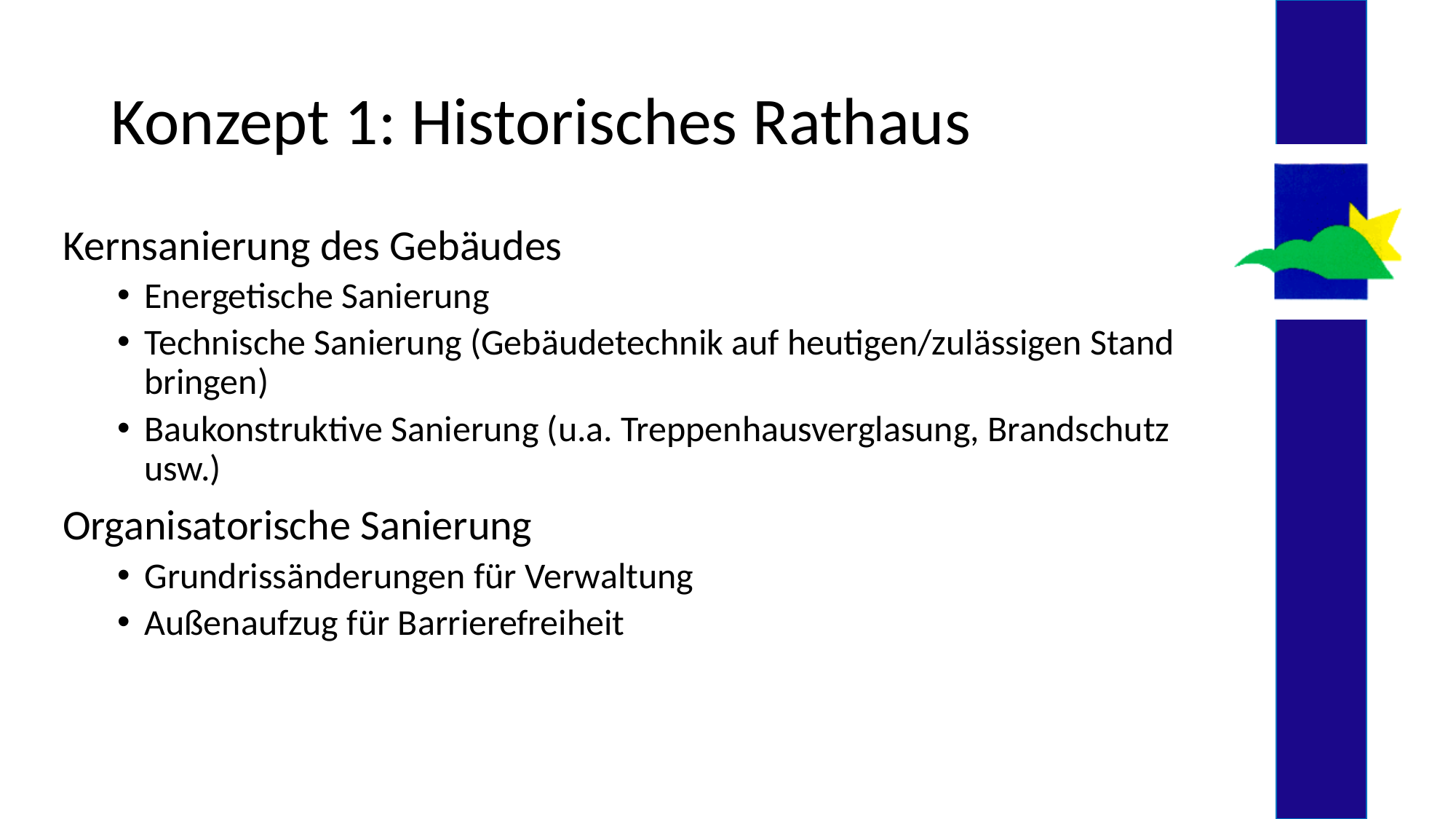

# Konzept 1: Historisches Rathaus
Kernsanierung des Gebäudes
Energetische Sanierung
Technische Sanierung (Gebäudetechnik auf heutigen/zulässigen Stand bringen)
Baukonstruktive Sanierung (u.a. Treppenhausverglasung, Brandschutz usw.)
Organisatorische Sanierung
Grundrissänderungen für Verwaltung
Außenaufzug für Barrierefreiheit